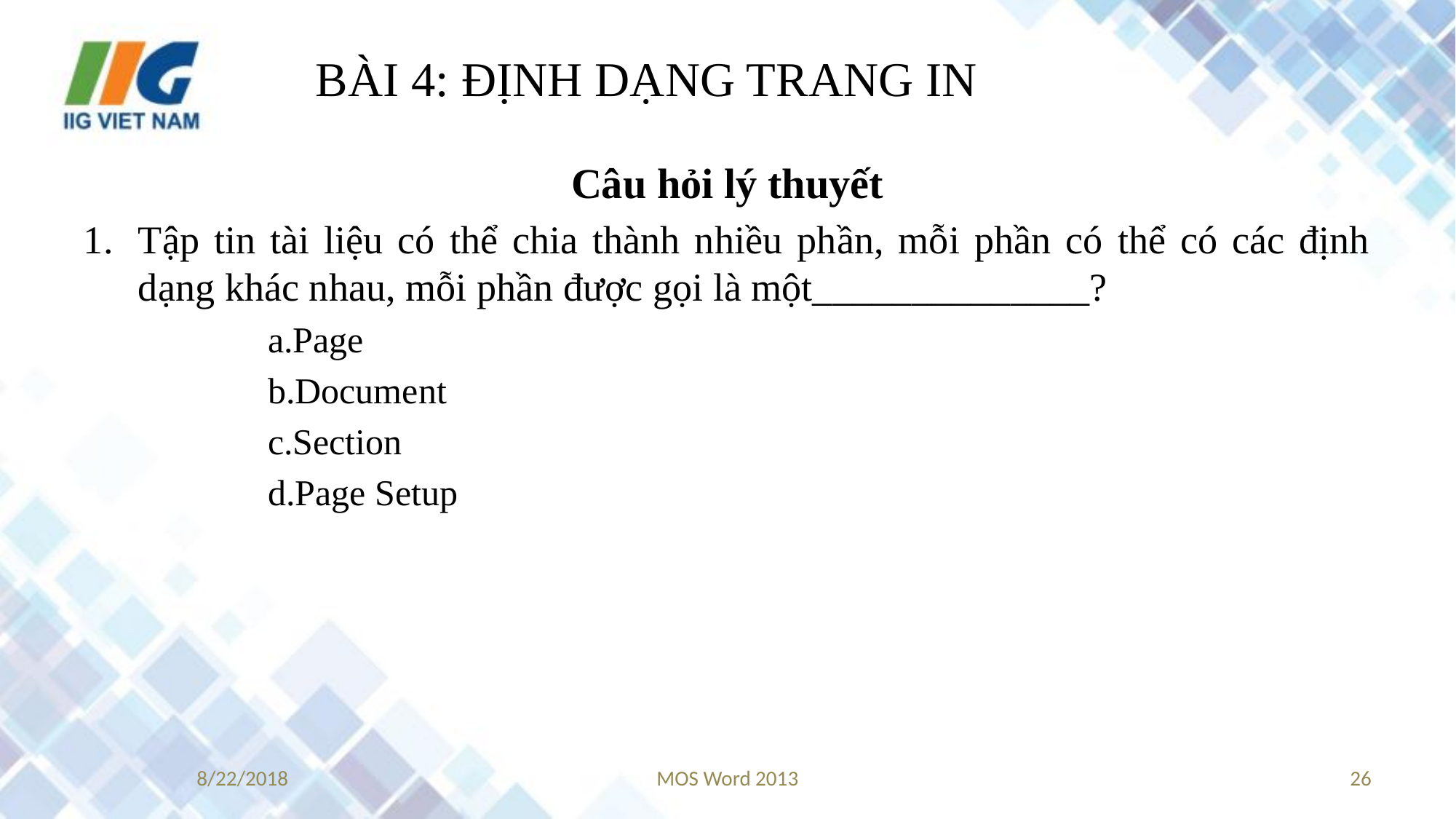

# BÀI 4: ĐỊNH DẠNG TRANG IN
Câu hỏi lý thuyết
Tập tin tài liệu có thể chia thành nhiều phần, mỗi phần có thể có các định dạng khác nhau, mỗi phần được gọi là một______________?
Page
Document
Section
Page Setup

8/22/2018
MOS Word 2013
26